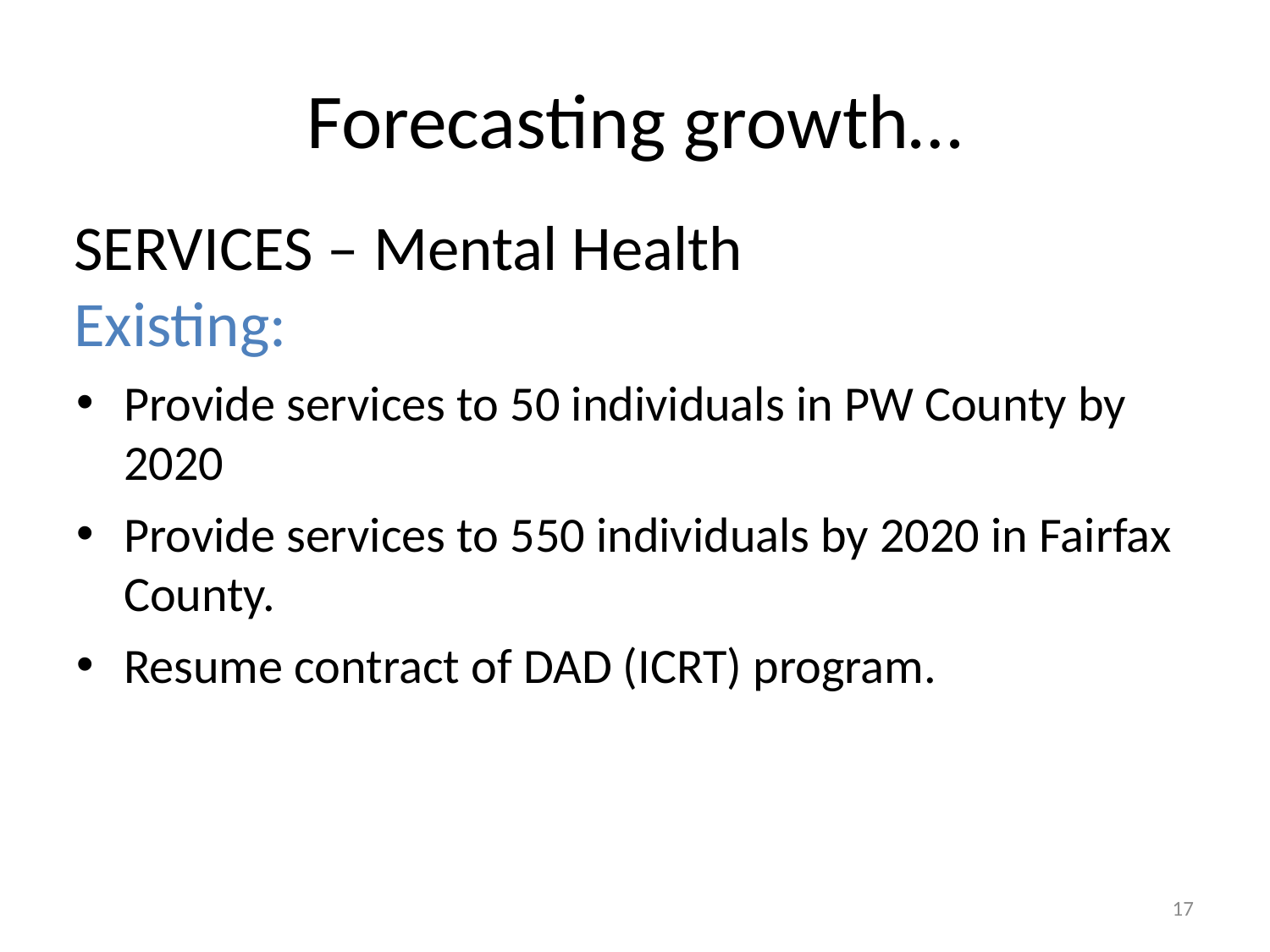

# Forecasting growth…
SERVICES – Mental Health
Existing:
Provide services to 50 individuals in PW County by 2020
Provide services to 550 individuals by 2020 in Fairfax County.
Resume contract of DAD (ICRT) program.
17